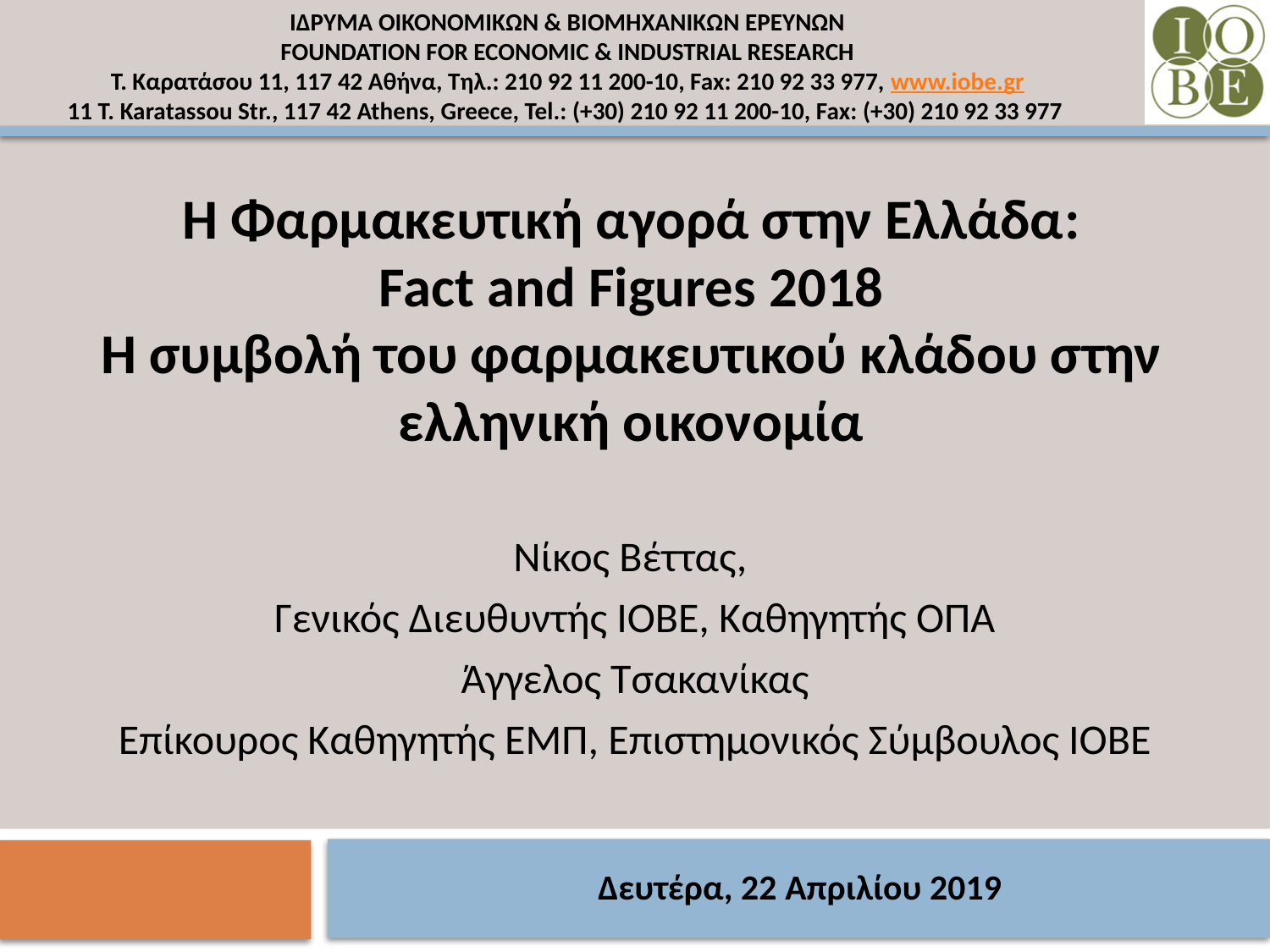

ΙΔΡΥΜΑ ΟΙΚΟΝΟΜΙΚΩΝ & ΒΙΟΜΗΧΑΝΙΚΩΝ ΕΡΕΥΝΩΝ
FOUNDATION FOR ECONOMIC & INDUSTRIAL RESEARCH
Τ. Καρατάσου 11, 117 42 Αθήνα, Tηλ.: 210 92 11 200-10, Fax: 210 92 33 977, www.iobe.gr
11 T. Karatassou Str., 117 42 Athens, Greece, Tel.: (+30) 210 92 11 200-10, Fax: (+30) 210 92 33 977
H Φαρμακευτική αγορά στην Ελλάδα:
Fact and Figures 2018
H συμβολή του φαρμακευτικού κλάδου στην ελληνική οικονομία

Νίκος Βέττας,
Γενικός Διευθυντής ΙΟΒΕ, Καθηγητής ΟΠΑ
Άγγελος Τσακανίκας
Επίκουρος Καθηγητής ΕΜΠ, Επιστημονικός Σύμβουλος IOBE
Δευτέρα, 22 Απριλίου 2019